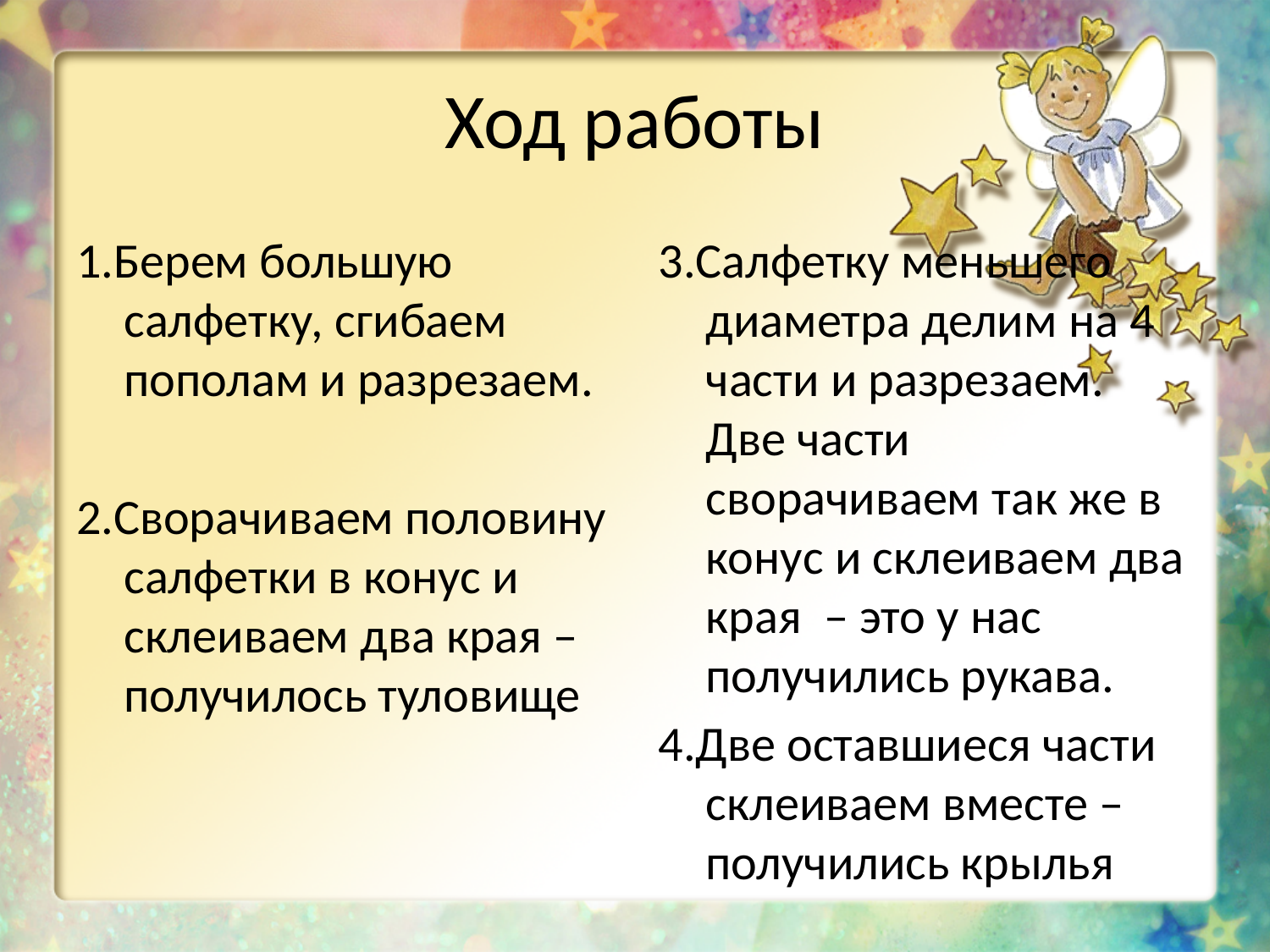

# Ход работы
1.Берем большую салфетку, сгибаем пополам и разрезаем.

2.Сворачиваем половину салфетки в конус и склеиваем два края – получилось туловище
3.Салфетку меньшего диаметра делим на 4 части и разрезаем. Две части сворачиваем так же в конус и склеиваем два края  – это у нас получились рукава.
4.Две оставшиеся части склеиваем вместе – получились крылья